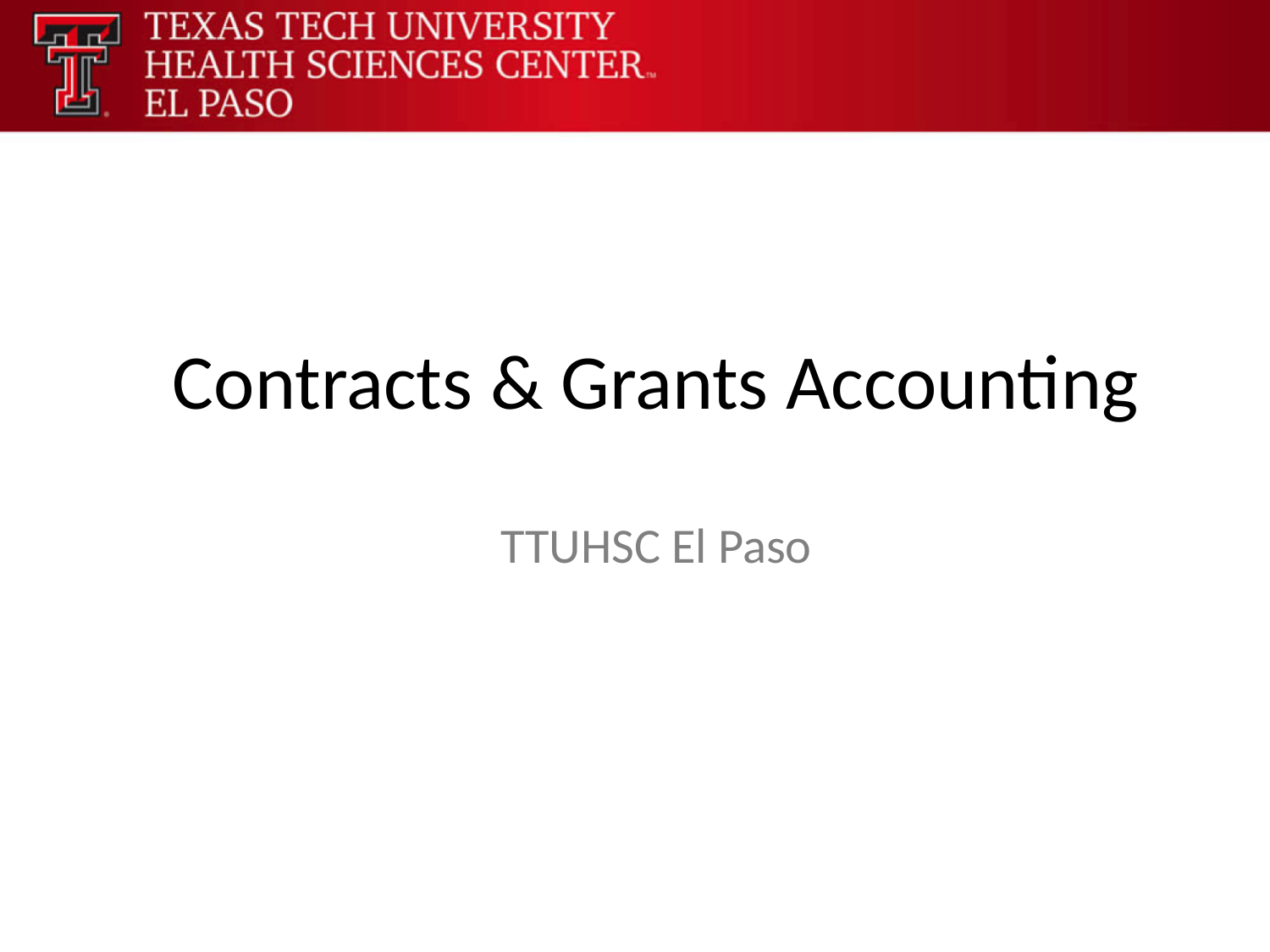

Contracts & Grants Accounting

TTUHSC El Paso